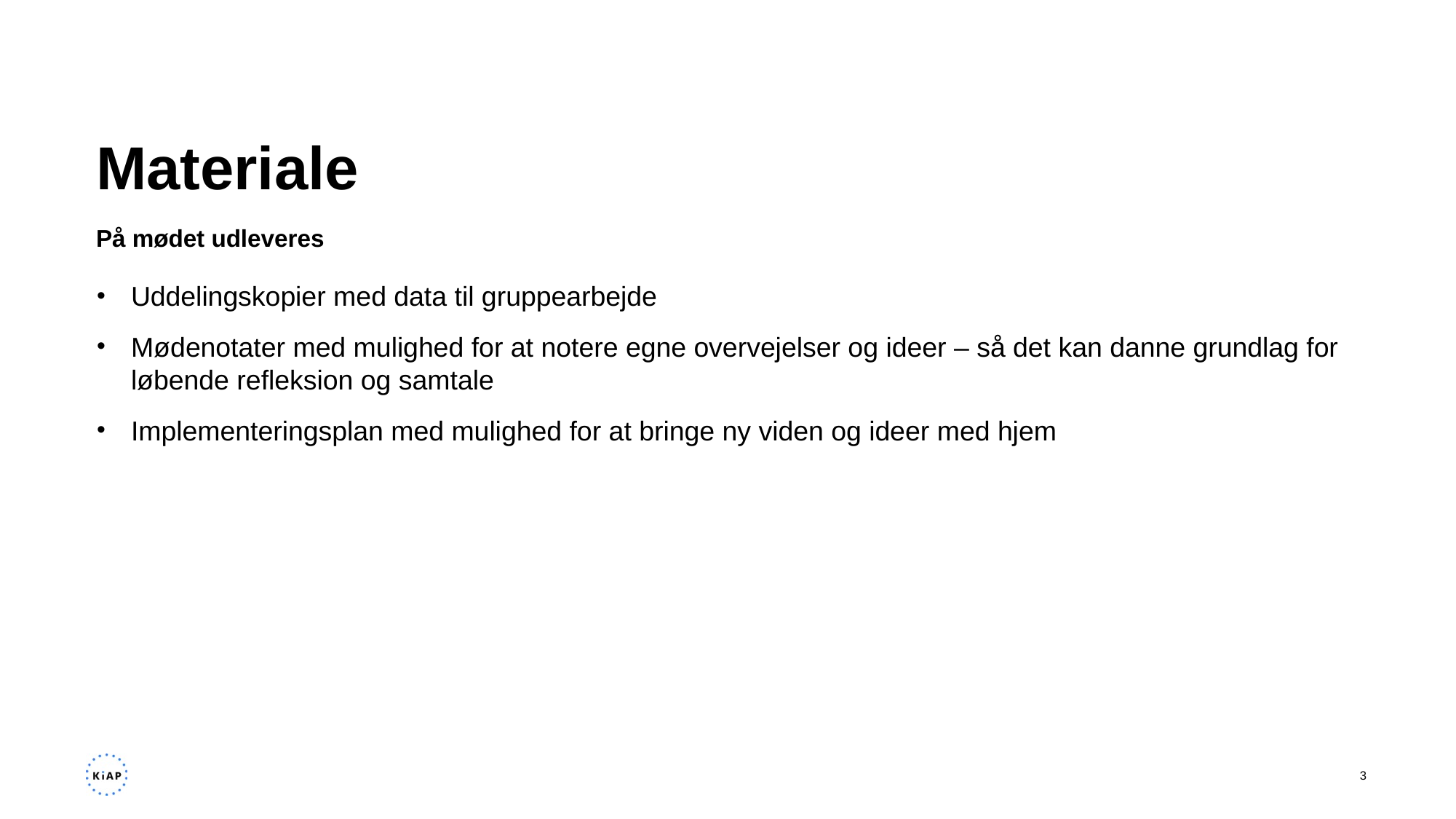

# Materiale
På mødet udleveres
Uddelingskopier med data til gruppearbejde
Mødenotater med mulighed for at notere egne overvejelser og ideer – så det kan danne grundlag for løbende refleksion og samtale
Implementeringsplan med mulighed for at bringe ny viden og ideer med hjem